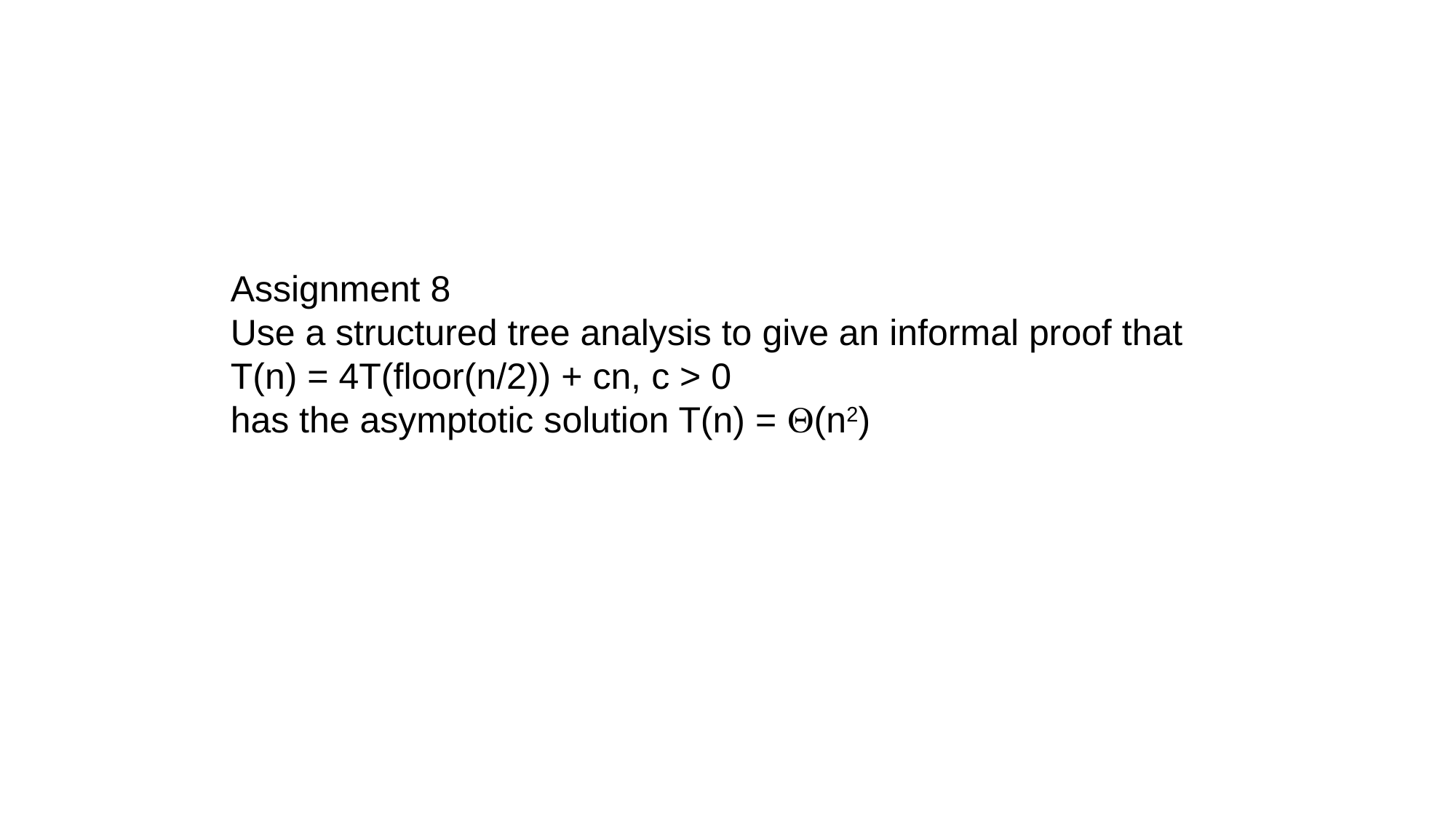

Assignment 8
Use a structured tree analysis to give an informal proof that
T(n) = 4T(floor(n/2)) + cn, c > 0
has the asymptotic solution T(n) = Θ(n2)